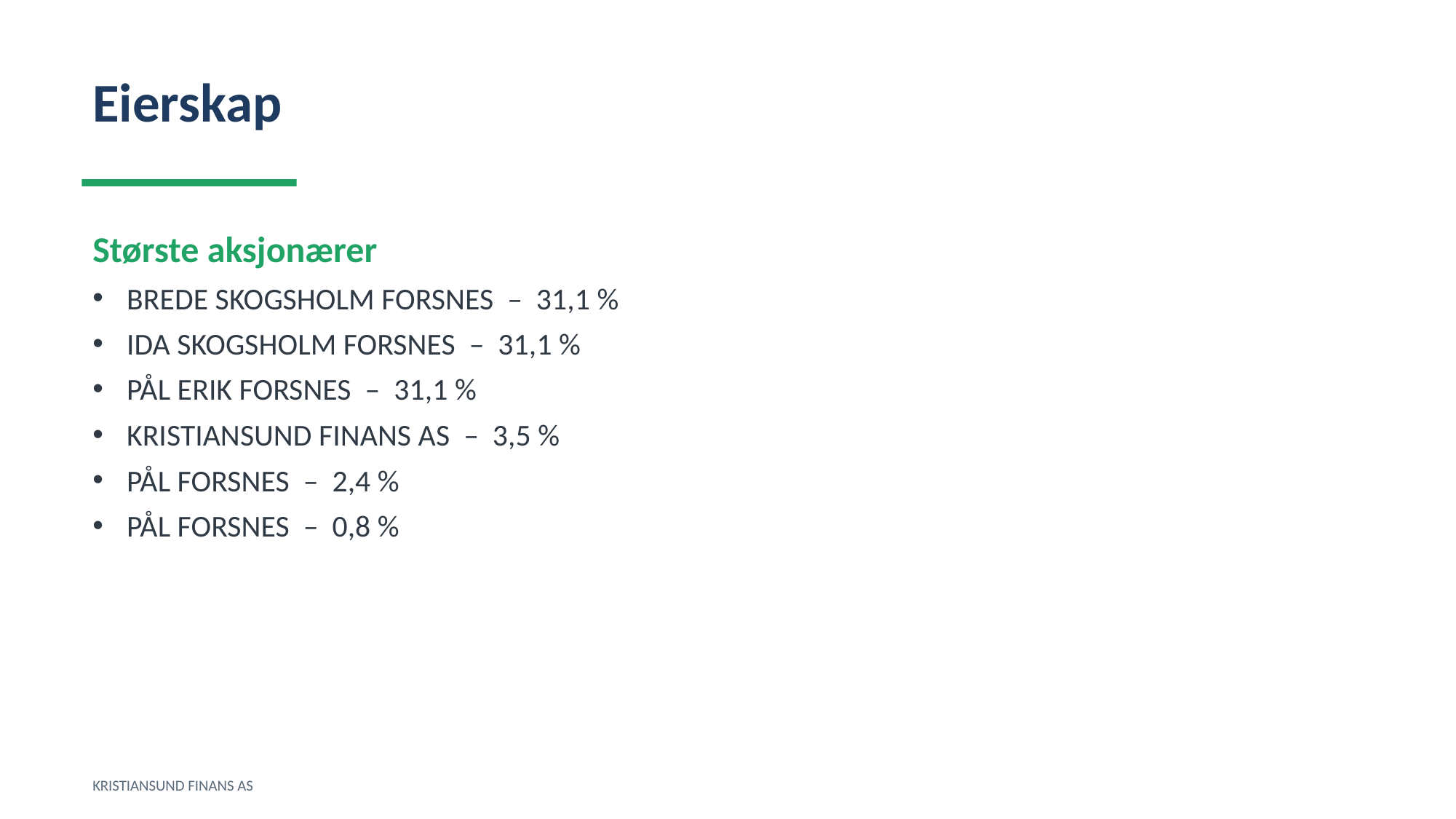

Eierskap

Største aksjonærer
BREDE SKOGSHOLM FORSNES  –  31,1 %
IDA SKOGSHOLM FORSNES  –  31,1 %
PÅL ERIK FORSNES  –  31,1 %
KRISTIANSUND FINANS AS  –  3,5 %
PÅL FORSNES  –  2,4 %
PÅL FORSNES  –  0,8 %
KRISTIANSUND FINANS AS